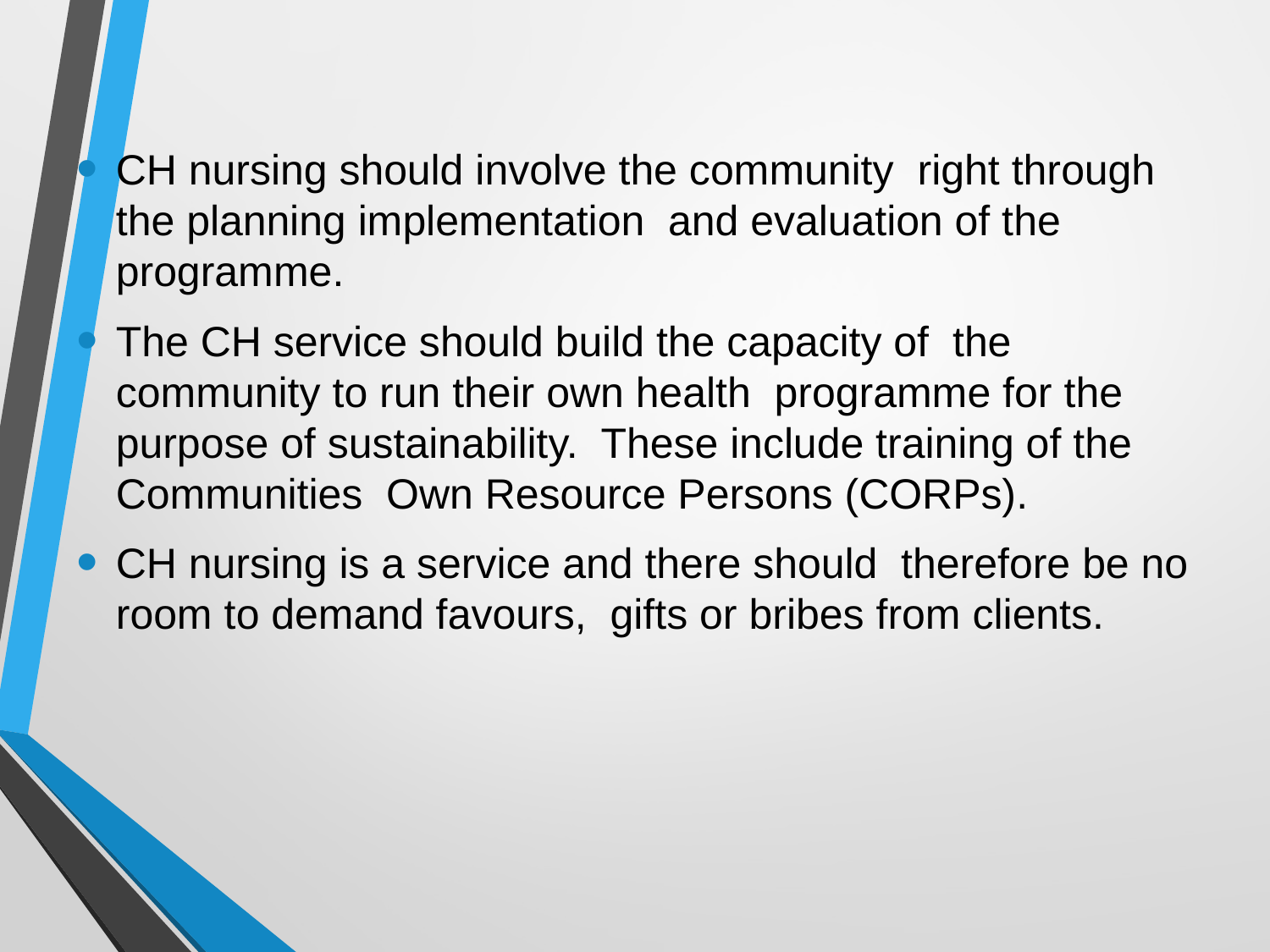

CH nursing should involve the community  right through the planning implementation  and evaluation of the programme.
The CH service should build the capacity of  the community to run their own health  programme for the purpose of sustainability.  These include training of the Communities  Own Resource Persons (CORPs).
CH nursing is a service and there should  therefore be no room to demand favours,  gifts or bribes from clients.